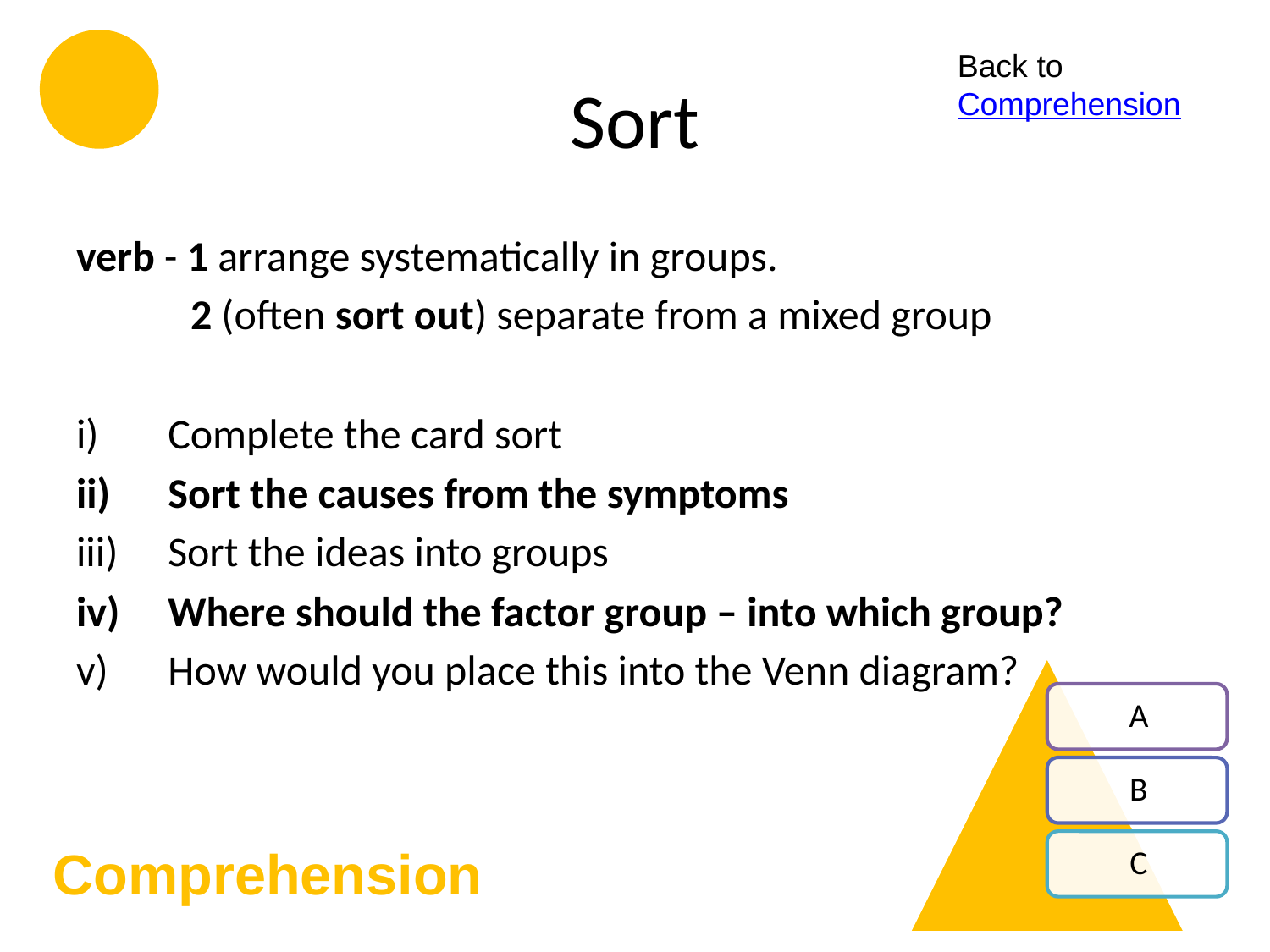

# Sort
Back to Comprehension
verb - 1 arrange systematically in groups.
            2 (often sort out) separate from a mixed group

Complete the card sort
Sort the causes from the symptoms
Sort the ideas into groups
Where should the factor group – into which group?
How would you place this into the Venn diagram?

A
B
C
Comprehension